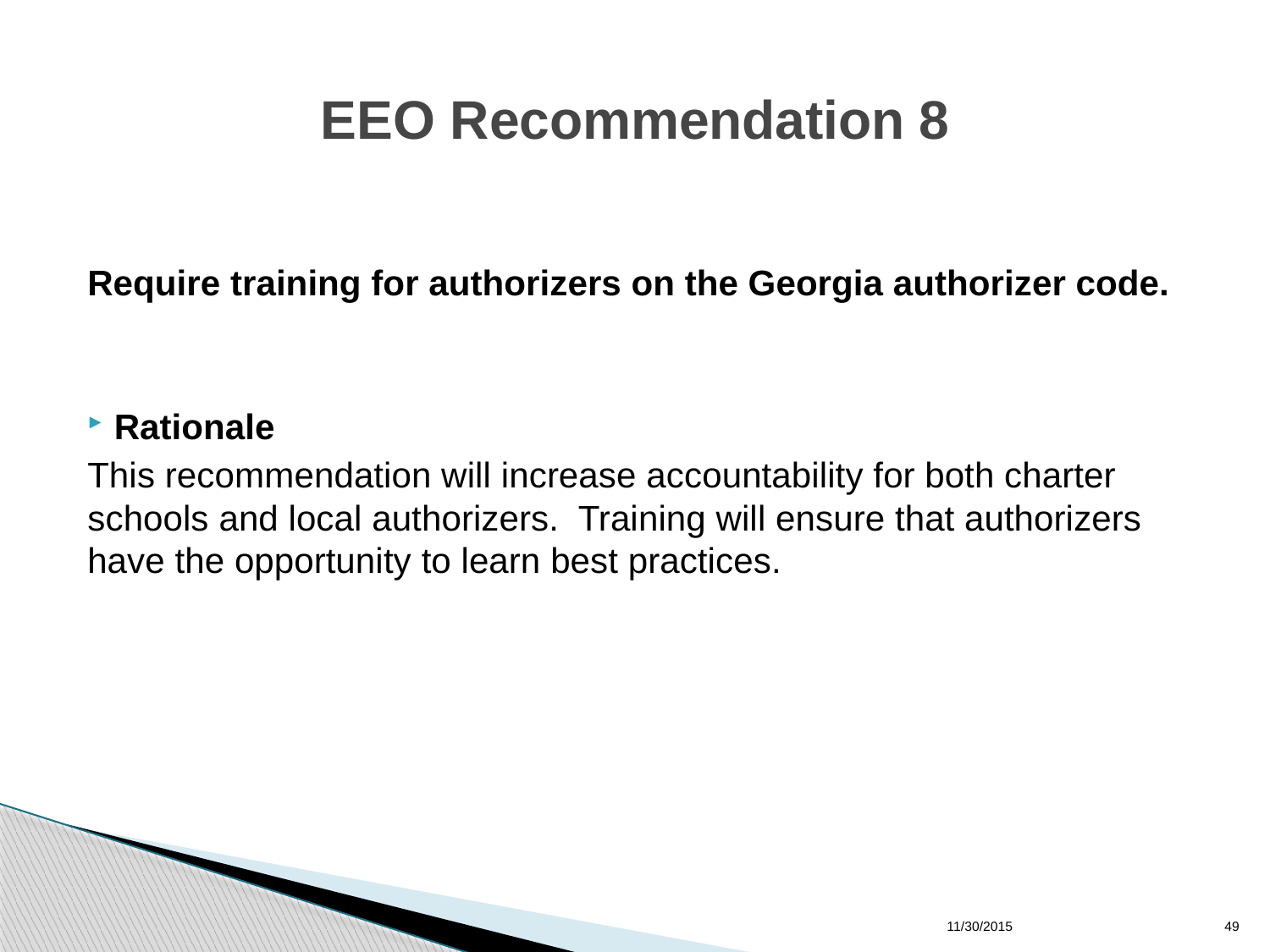

# EEO Recommendation 8

Require training for authorizers on the Georgia authorizer code.

Rationale
This recommendation will increase accountability for both charter schools and local authorizers.  Training will ensure that authorizers have the opportunity to learn best practices.
11/30/2015
49